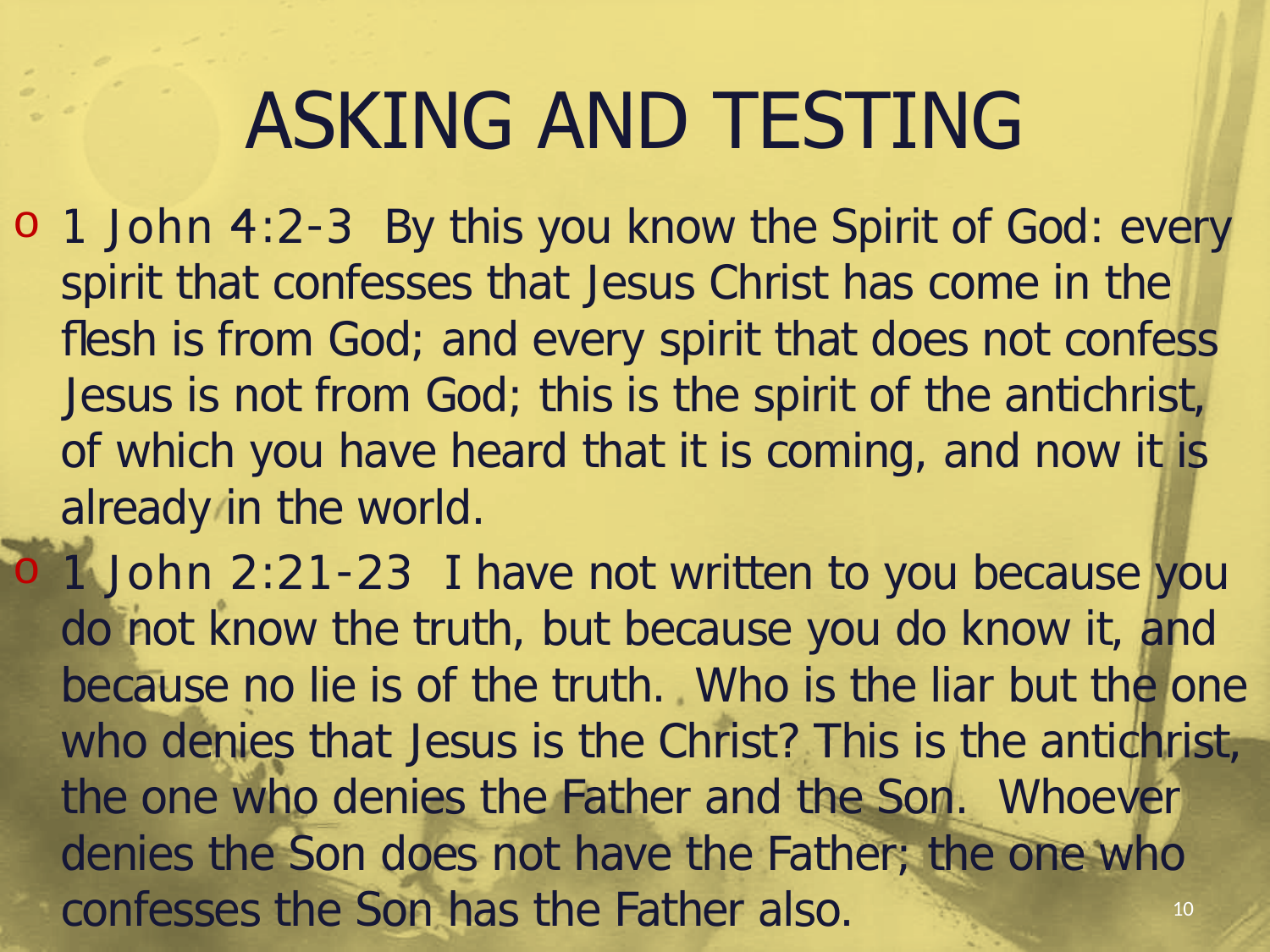

# ASKING AND TESTING
1 John 4:2-3  By this you know the Spirit of God: every spirit that confesses that Jesus Christ has come in the flesh is from God; and every spirit that does not confess Jesus is not from God; this is the spirit of the antichrist, of which you have heard that it is coming, and now it is already in the world.
1 John 2:21-23  I have not written to you because you do not know the truth, but because you do know it, and because no lie is of the truth.  Who is the liar but the one who denies that Jesus is the Christ? This is the antichrist, the one who denies the Father and the Son.  Whoever denies the Son does not have the Father; the one who confesses the Son has the Father also.

10